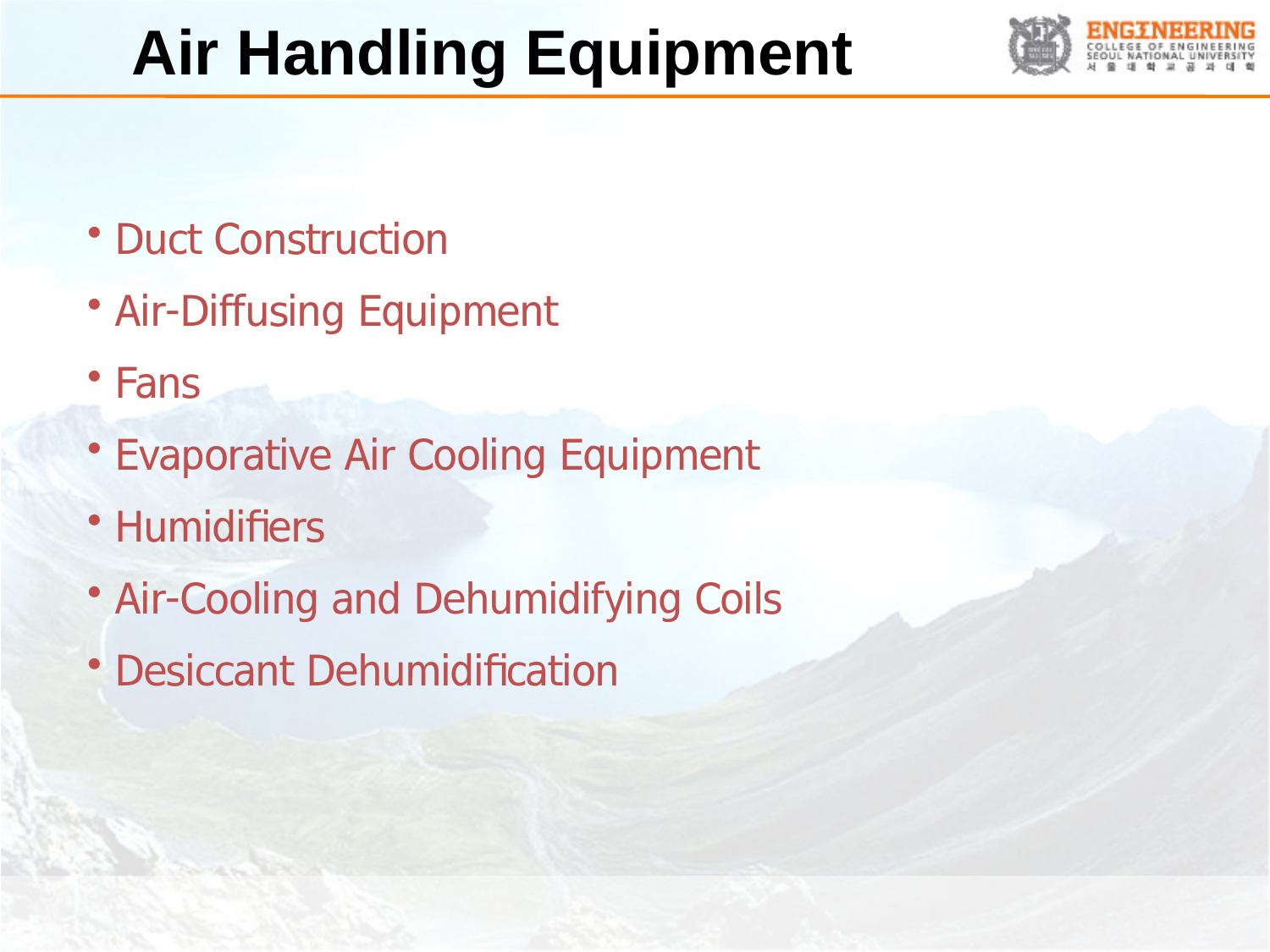

# Air Handling Equipment
 Duct Construction
 Air-Diffusing Equipment
 Fans
 Evaporative Air Cooling Equipment
 Humidifiers
 Air-Cooling and Dehumidifying Coils
 Desiccant Dehumidification